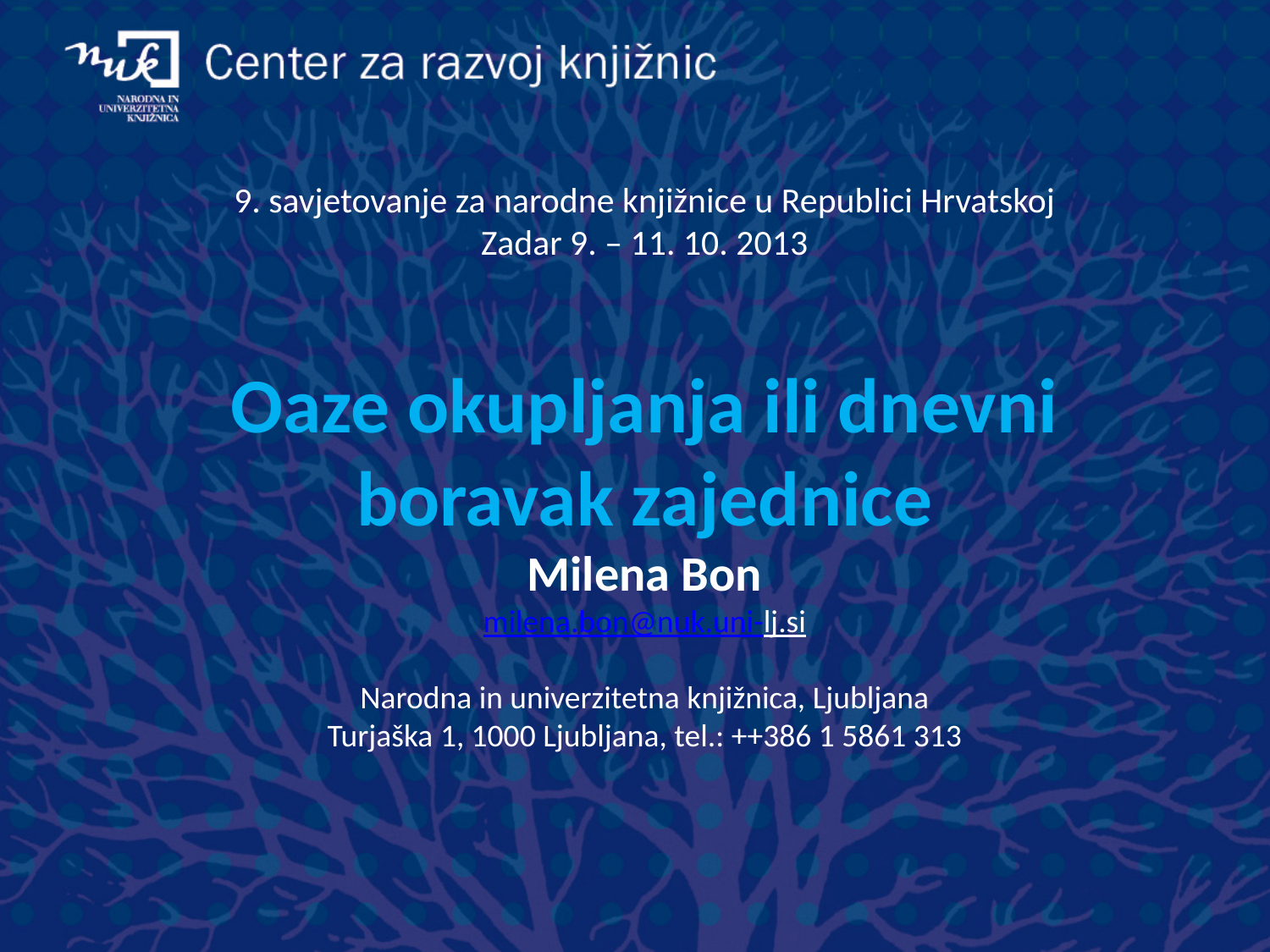

# 9. savjetovanje za narodne knjižnice u Republici Hrvatskoj Zadar 9. – 11. 10. 2013 Oaze okupljanja ili dnevni boravak zajednice Milena Bon milena.bon@nuk.uni-lj.si Narodna in univerzitetna knjižnica, Ljubljana Turjaška 1, 1000 Ljubljana, tel.: ++386 1 5861 313